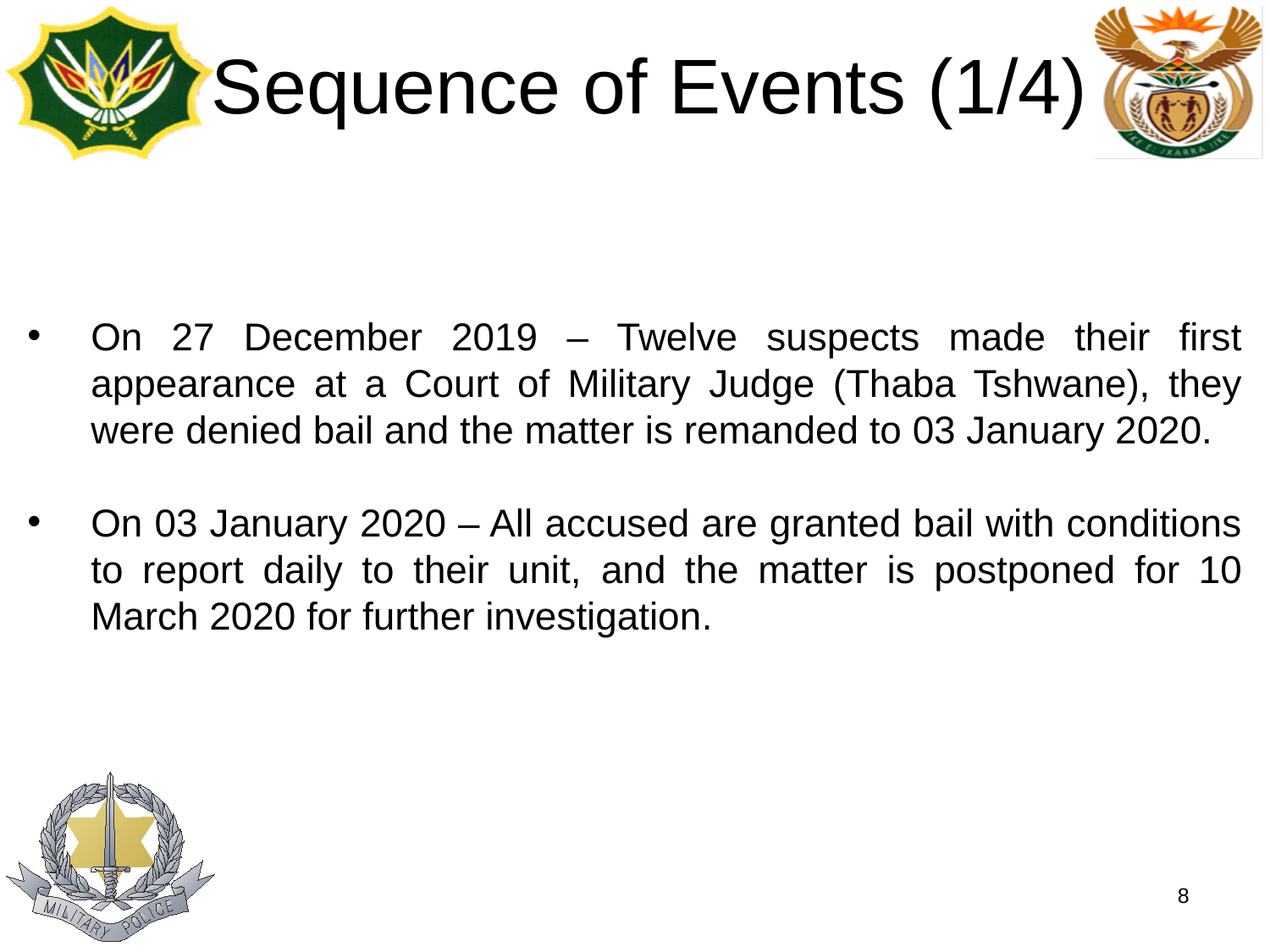

# Sequence of Events (1/4)

On 27 December 2019 – Twelve suspects made their first appearance at a Court of Military Judge (Thaba Tshwane), they were denied bail and the matter is remanded to 03 January 2020.

On 03 January 2020 – All accused are granted bail with conditions to report daily to their unit, and the matter is postponed for 10 March 2020 for further investigation.

8